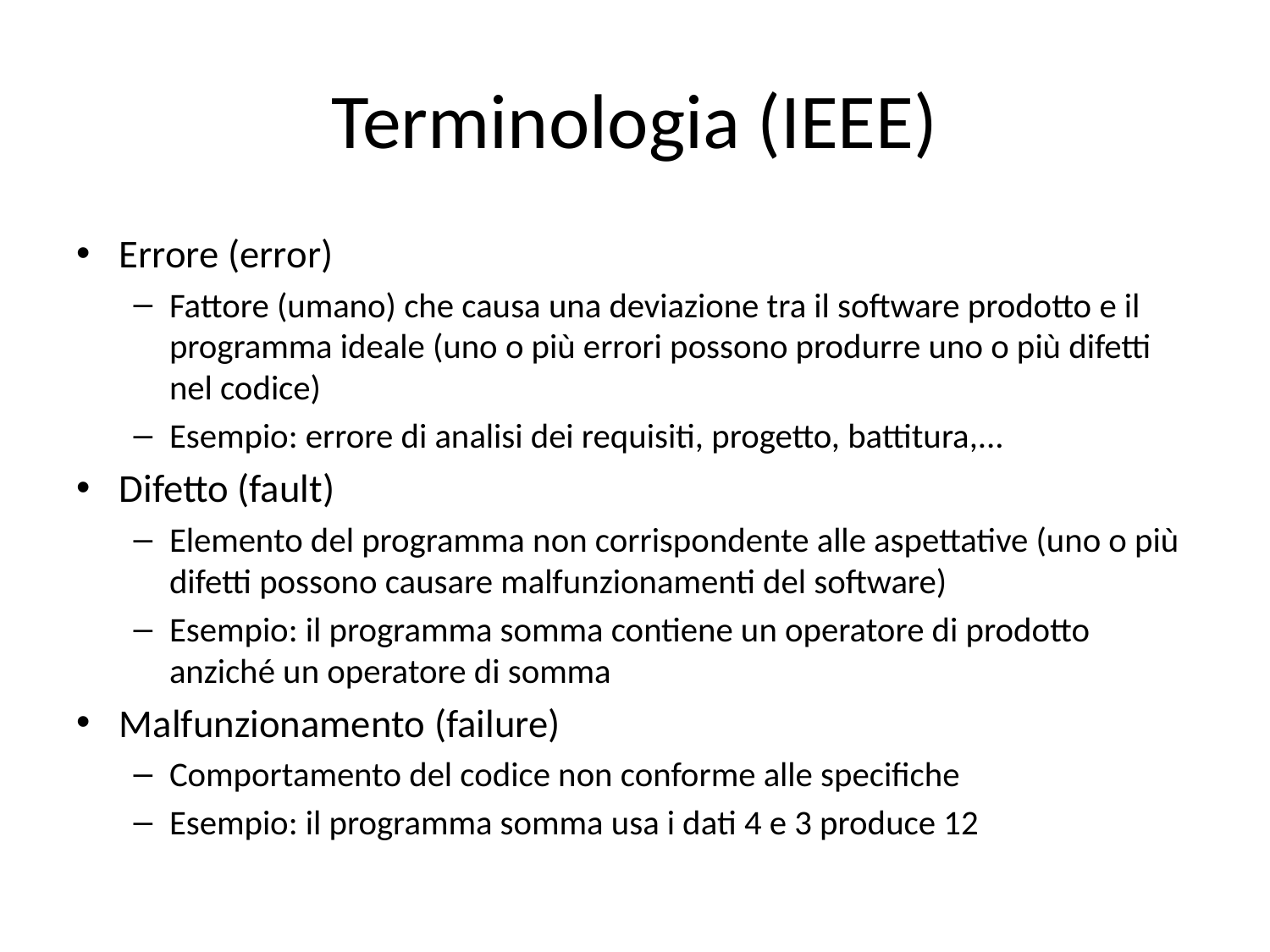

# Terminologia (IEEE)

Errore (error)
Fattore (umano) che causa una deviazione tra il software prodotto e il programma ideale (uno o più errori possono produrre uno o più difetti nel codice)
Esempio: errore di analisi dei requisiti, progetto, battitura,...
Difetto (fault)
Elemento del programma non corrispondente alle aspettative (uno o più difetti possono causare malfunzionamenti del software)
Esempio: il programma somma contiene un operatore di prodotto anziché un operatore di somma
Malfunzionamento (failure)
Comportamento del codice non conforme alle specifiche
Esempio: il programma somma usa i dati 4 e 3 produce 12